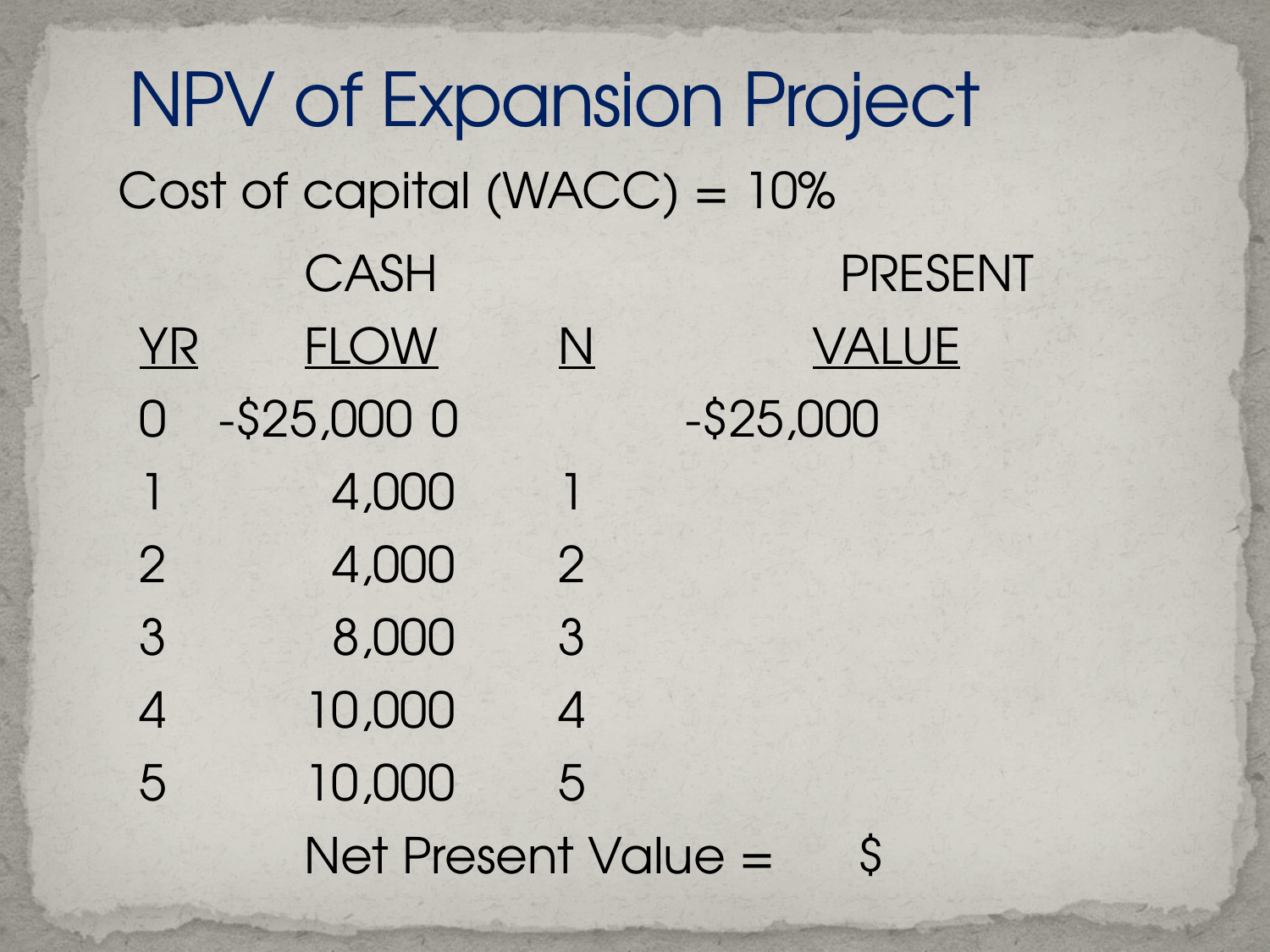

# NPV of Expansion Project
Cost of capital (WACC) = 10%
		CASH			  PRESENT
YR	FLOW  	N	 	VALUE
0	   -$25,000	0		-$25,000
1	 	  4,000	1
2	  	  4,000	2
3	   	  8,000	3
4	  	10,000	4
5	  	10,000	5
		Net Present Value =      $